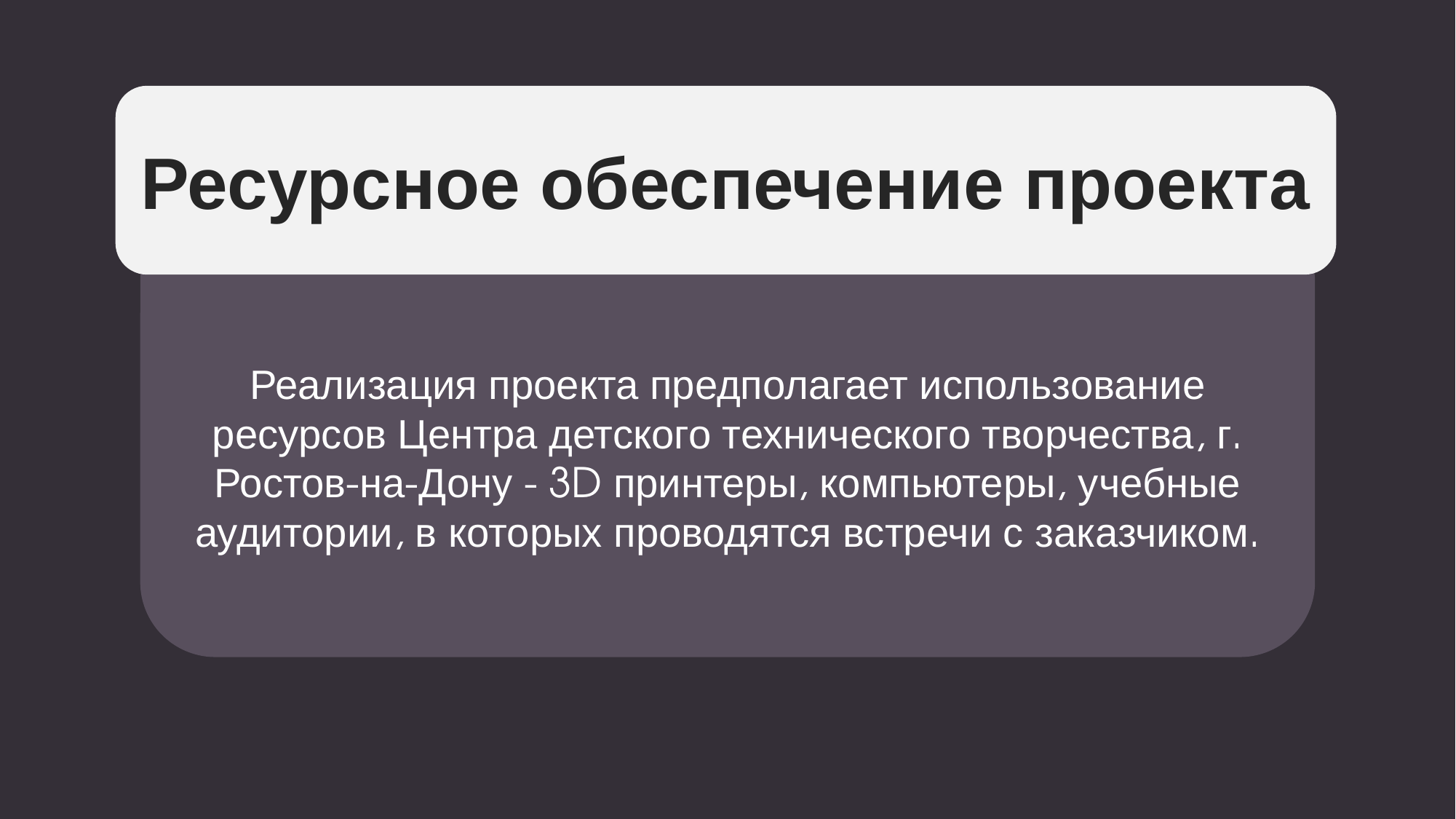

Ресурсное обеспечение проекта

Реализация проекта предполагает использование ресурсов Центра детского технического творчества, г. Ростов-на-Дону - 3D принтеры, компьютеры, учебные аудитории, в которых проводятся встречи с заказчиком.